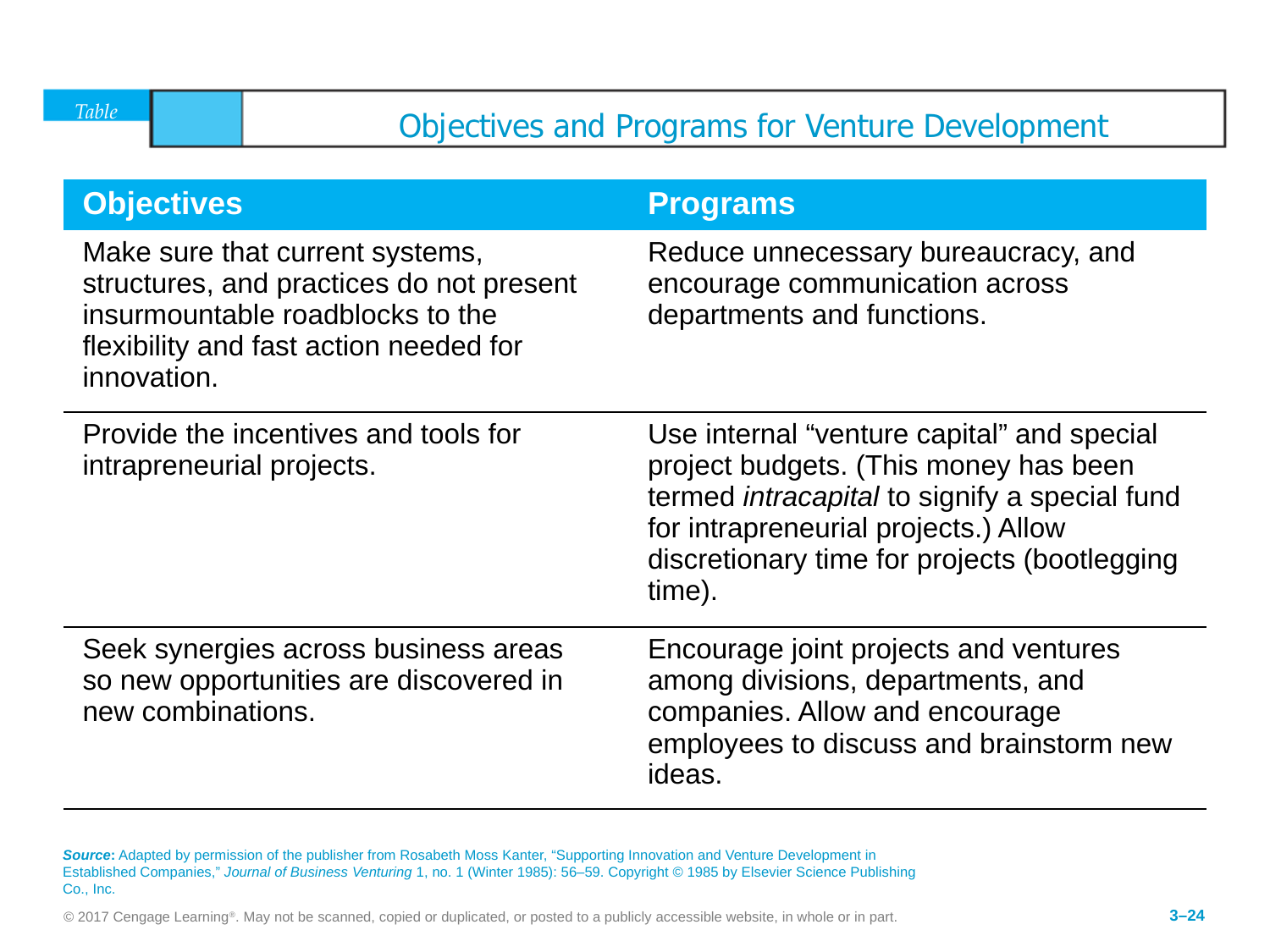

Table	3.3	Objectives and Programs for Venture Development
| Objectives | Programs |
| --- | --- |
| Make sure that current systems, structures, and practices do not present insurmountable roadblocks to the flexibility and fast action needed for innovation. | Reduce unnecessary bureaucracy, and encourage communication across departments and functions. |
| Provide the incentives and tools for intrapreneurial projects. | Use internal “venture capital” and special project budgets. (This money has been termed intracapital to signify a special fund for intrapreneurial projects.) Allow discretionary time for projects (bootlegging time). |
| Seek synergies across business areas so new opportunities are discovered in new combinations. | Encourage joint projects and ventures among divisions, departments, and companies. Allow and encourage employees to discuss and brainstorm new ideas. |
Source: Adapted by permission of the publisher from Rosabeth Moss Kanter, “Supporting Innovation and Venture Development in Established Companies,” Journal of Business Venturing 1, no. 1 (Winter 1985): 56–59. Copyright © 1985 by Elsevier Science Publishing Co., Inc.
© 2017 Cengage Learning®. May not be scanned, copied or duplicated, or posted to a publicly accessible website, in whole or in part.
3–24